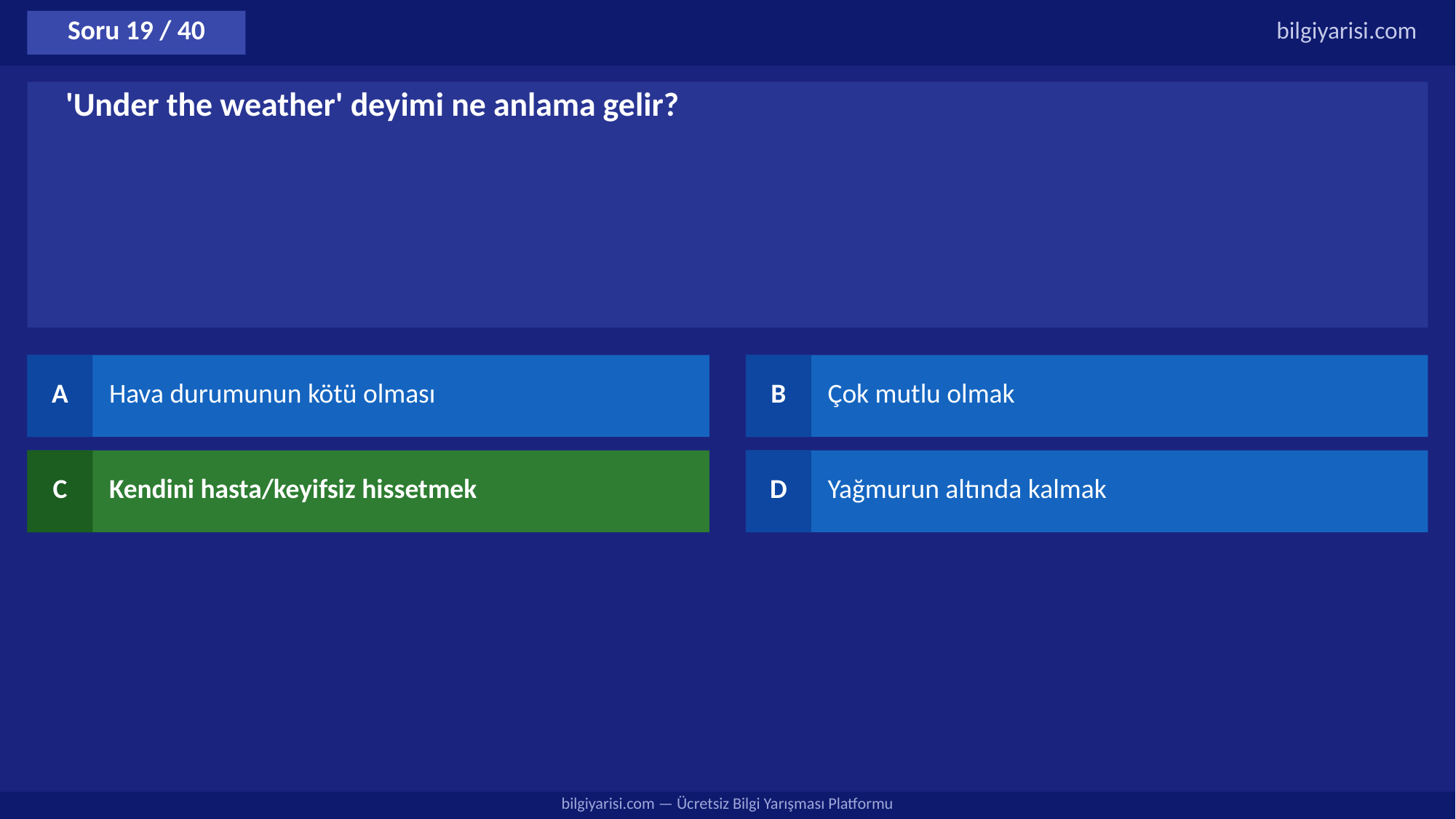

Soru 19 / 40
bilgiyarisi.com

'Under the weather' deyimi ne anlama gelir?

A
Hava durumunun kötü olması

B
Çok mutlu olmak

C
Kendini hasta/keyifsiz hissetmek

D
Yağmurun altında kalmak
bilgiyarisi.com — Ücretsiz Bilgi Yarışması Platformu